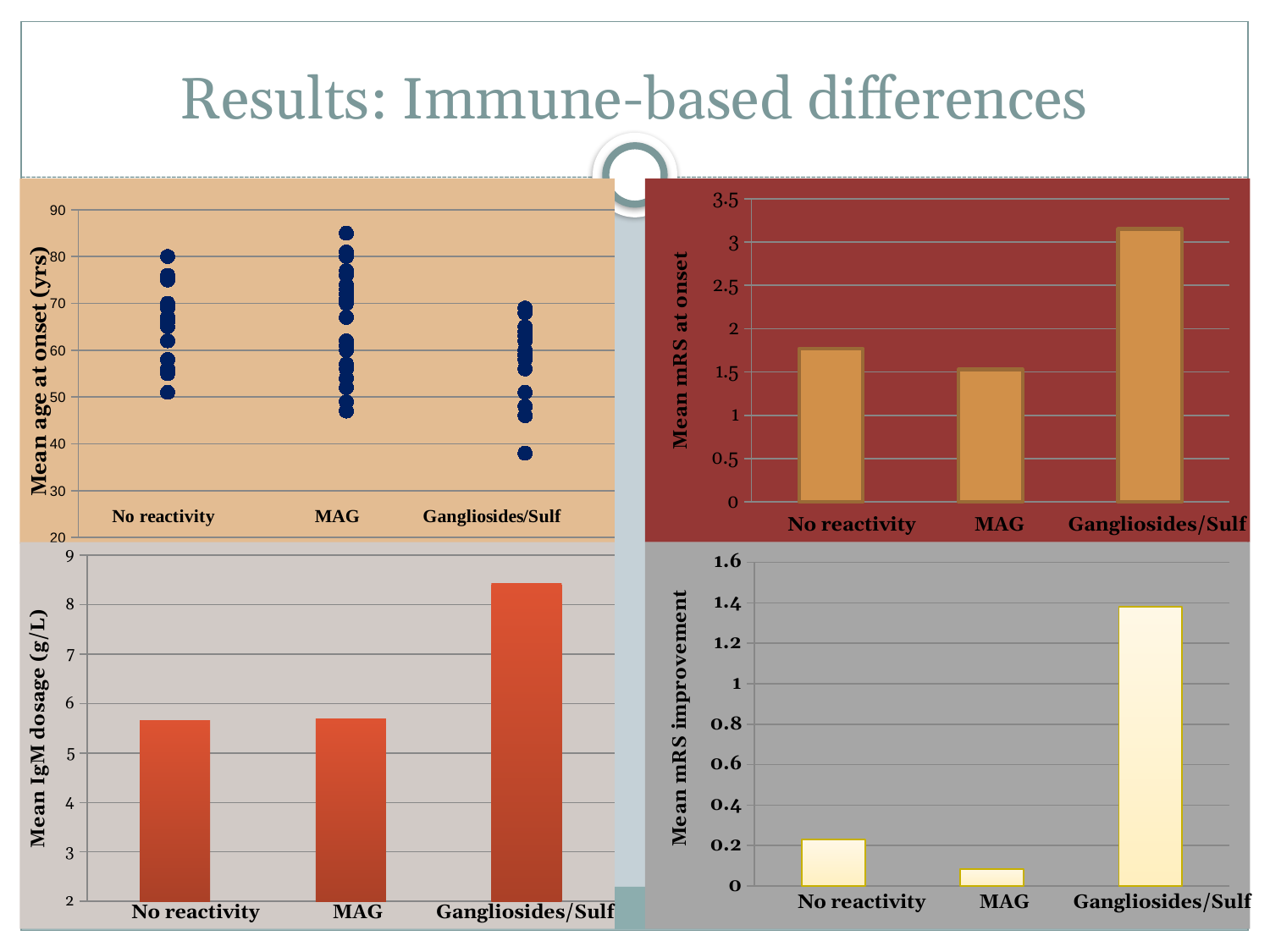

# Results: Immune-based differences

### Chart

| Category |  |
|---|---|

### Chart

| Category |  |
|---|---|
No reactivity            MAG         Gangliosides/Sulf

### Chart

| Category |  |
|---|---|

### Chart

| Category |  |
|---|---|
No reactivity           MAG         Gangliosides/Sulf
No reactivity               MAG           Gangliosides/Sulf